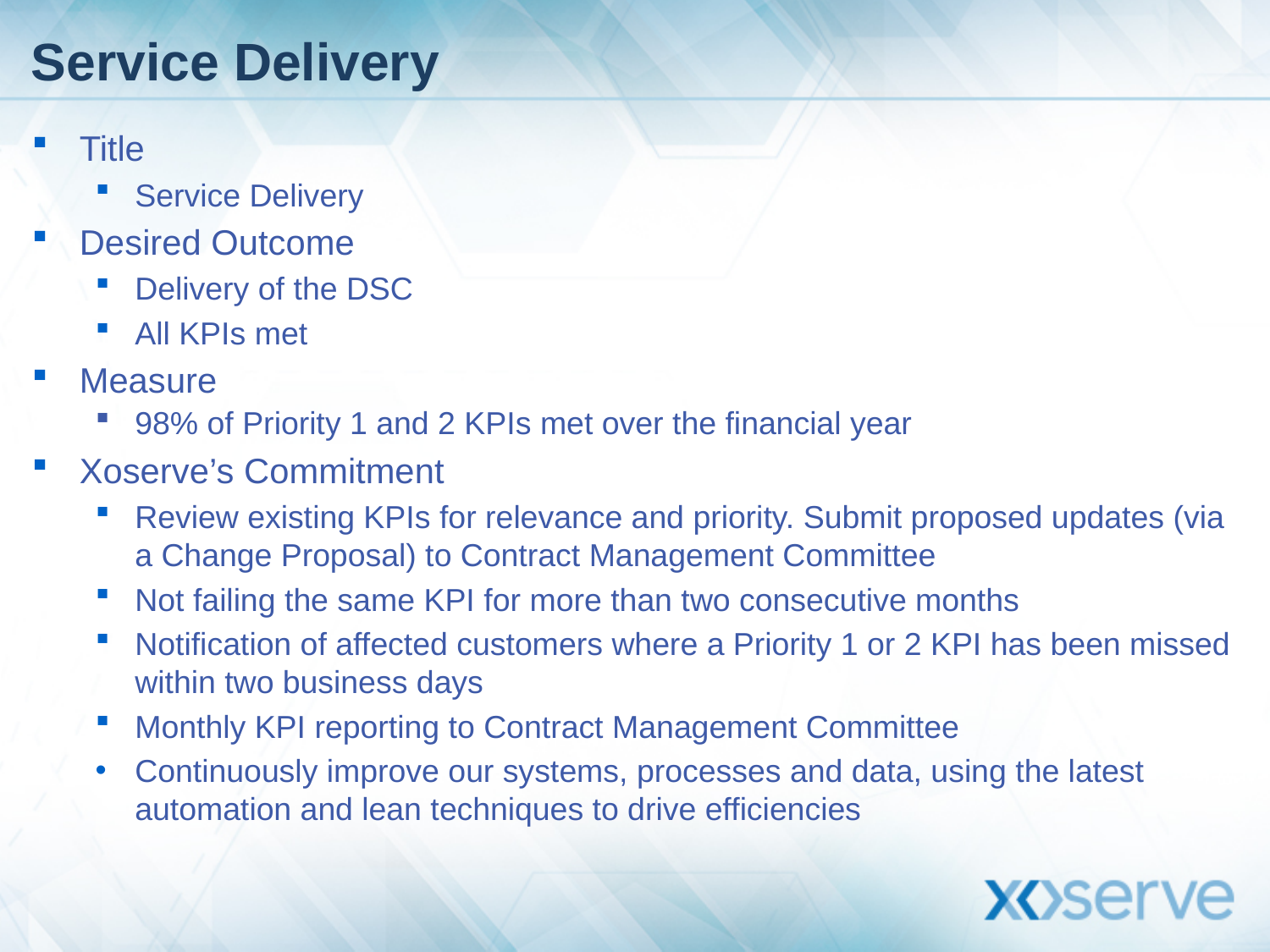

# Service Delivery
Title
Service Delivery
Desired Outcome
Delivery of the DSC
All KPIs met
Measure
98% of Priority 1 and 2 KPIs met over the financial year
Xoserve’s Commitment
Review existing KPIs for relevance and priority. Submit proposed updates (via a Change Proposal) to Contract Management Committee
Not failing the same KPI for more than two consecutive months
Notification of affected customers where a Priority 1 or 2 KPI has been missed within two business days
Monthly KPI reporting to Contract Management Committee
Continuously improve our systems, processes and data, using the latest automation and lean techniques to drive efficiencies